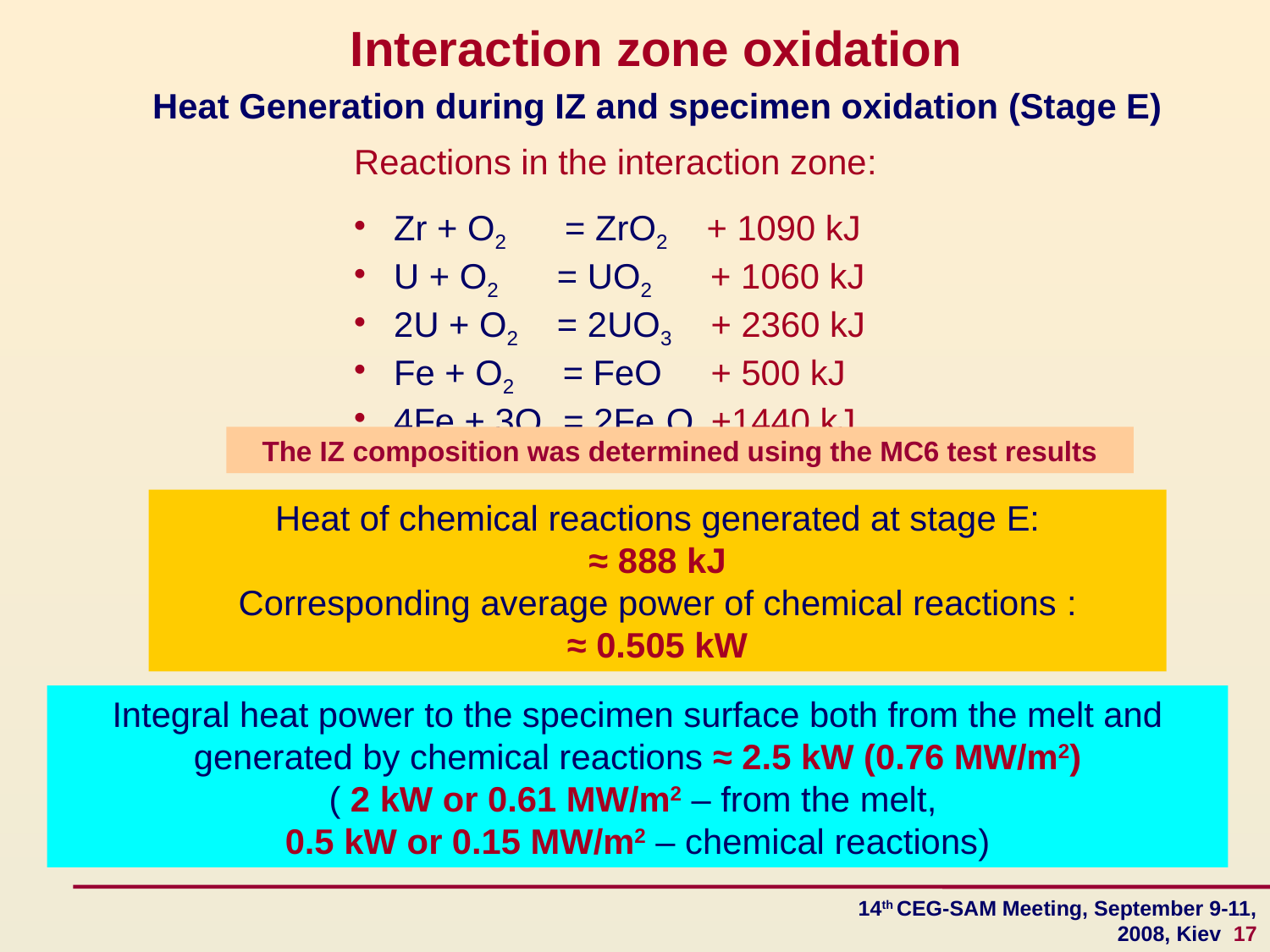

Interaction zone oxidation
Heat Generation during IZ and specimen oxidation (Stage E)
Reactions in the interaction zone:
 Zr + O2      = ZrO2    + 1090 kJ
 U + O2      = UO2      + 1060 kJ
 2U + O2    = 2UO3    + 2360 kJ
 Fe + O2     = FeO     + 500 kJ
 4Fe + 3O2 = 2Fe2O3 +1440 kJ

The IZ composition was determined using the MC6 test results
Heat of chemical reactions generated at stage E:
≈ 888 kJ
Corresponding average power of chemical reactions :
≈ 0.505 kW
Integral heat power to the specimen surface both from the melt and generated by chemical reactions ≈ 2.5 kW (0.76 MW/m2)
( 2 kW or 0.61 MW/m2 – from the melt,
0.5 kW or 0.15 MW/m2 – chemical reactions)
14th CEG-SAM Meeting, September 9-11, 2008, Kiev  17